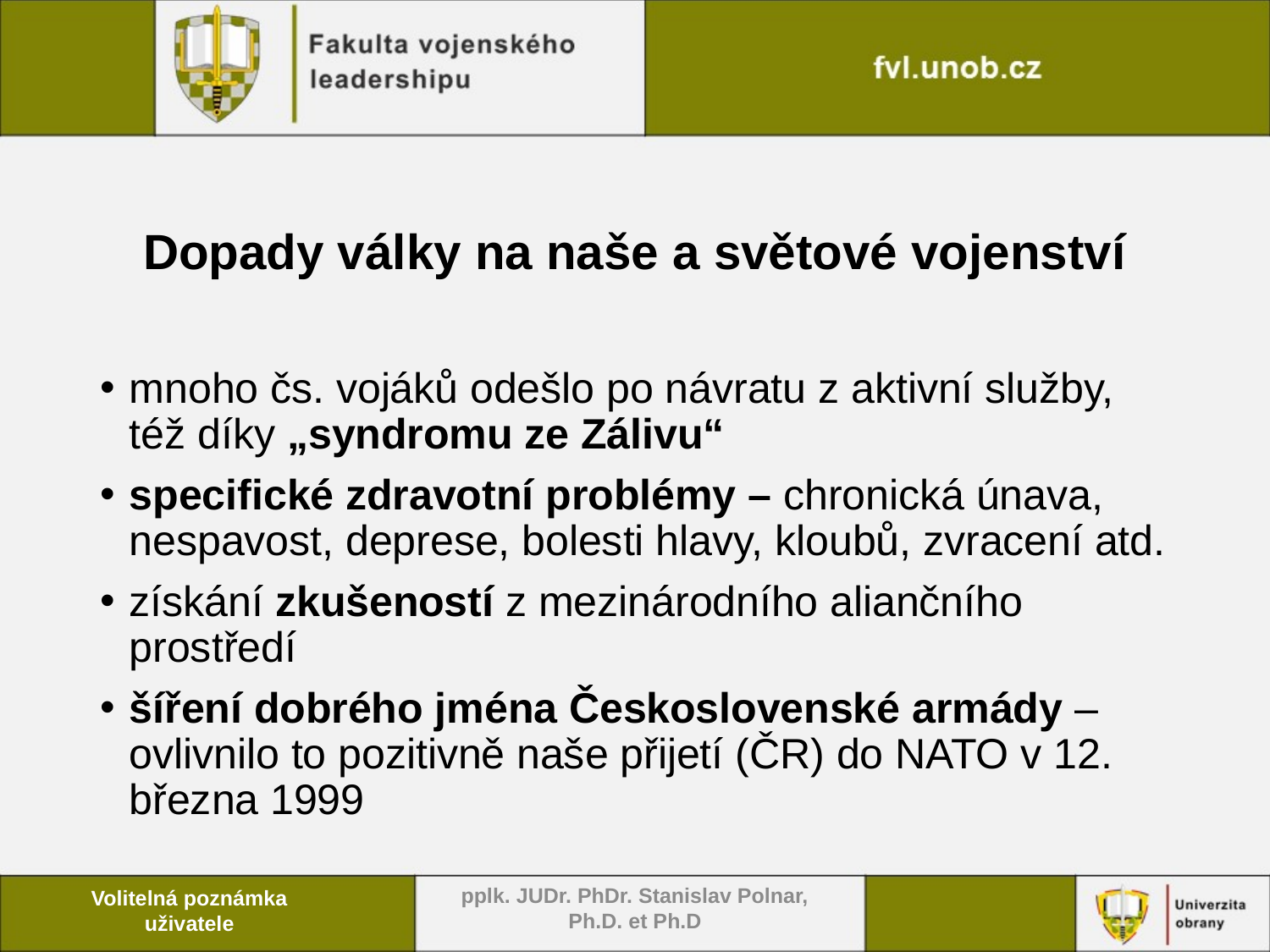

# Dopady války na naše a světové vojenství
mnoho čs. vojáků odešlo po návratu z aktivní služby, též díky „syndromu ze Zálivu“
specifické zdravotní problémy – chronická únava, nespavost, deprese, bolesti hlavy, kloubů, zvracení atd.
získání zkušeností z mezinárodního aliančního prostředí
šíření dobrého jména Československé armády – ovlivnilo to pozitivně naše přijetí (ČR) do NATO v 12. března 1999
pplk. JUDr. PhDr. Stanislav Polnar, Ph.D. et Ph.D
Volitelná poznámka uživatele